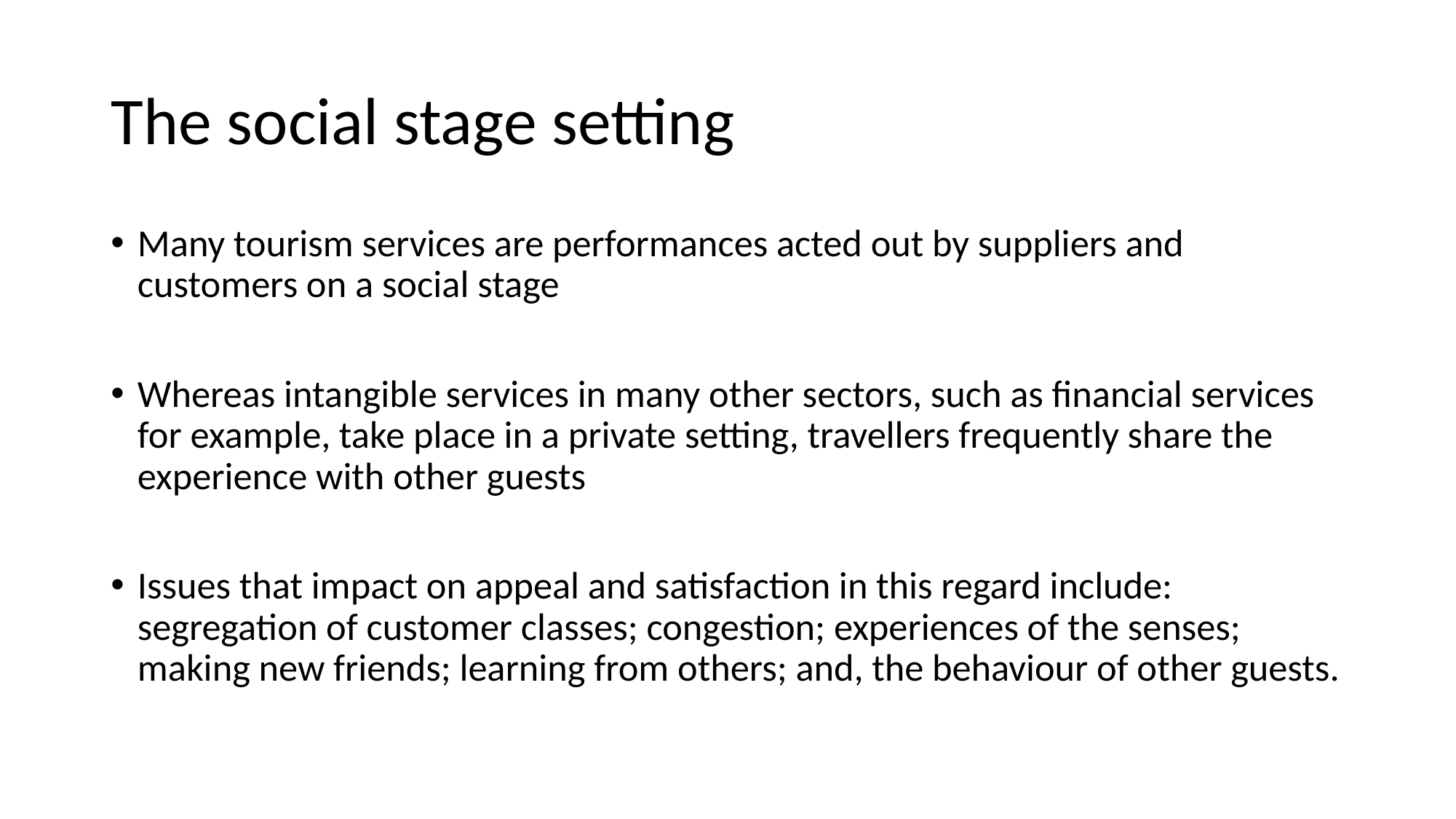

# The social stage setting
Many tourism services are performances acted out by suppliers and customers on a social stage

Whereas intangible services in many other sectors, such as financial services for example, take place in a private setting, travellers frequently share the experience with other guests

Issues that impact on appeal and satisfaction in this regard include: segregation of customer classes; congestion; experiences of the senses; making new friends; learning from others; and, the behaviour of other guests.